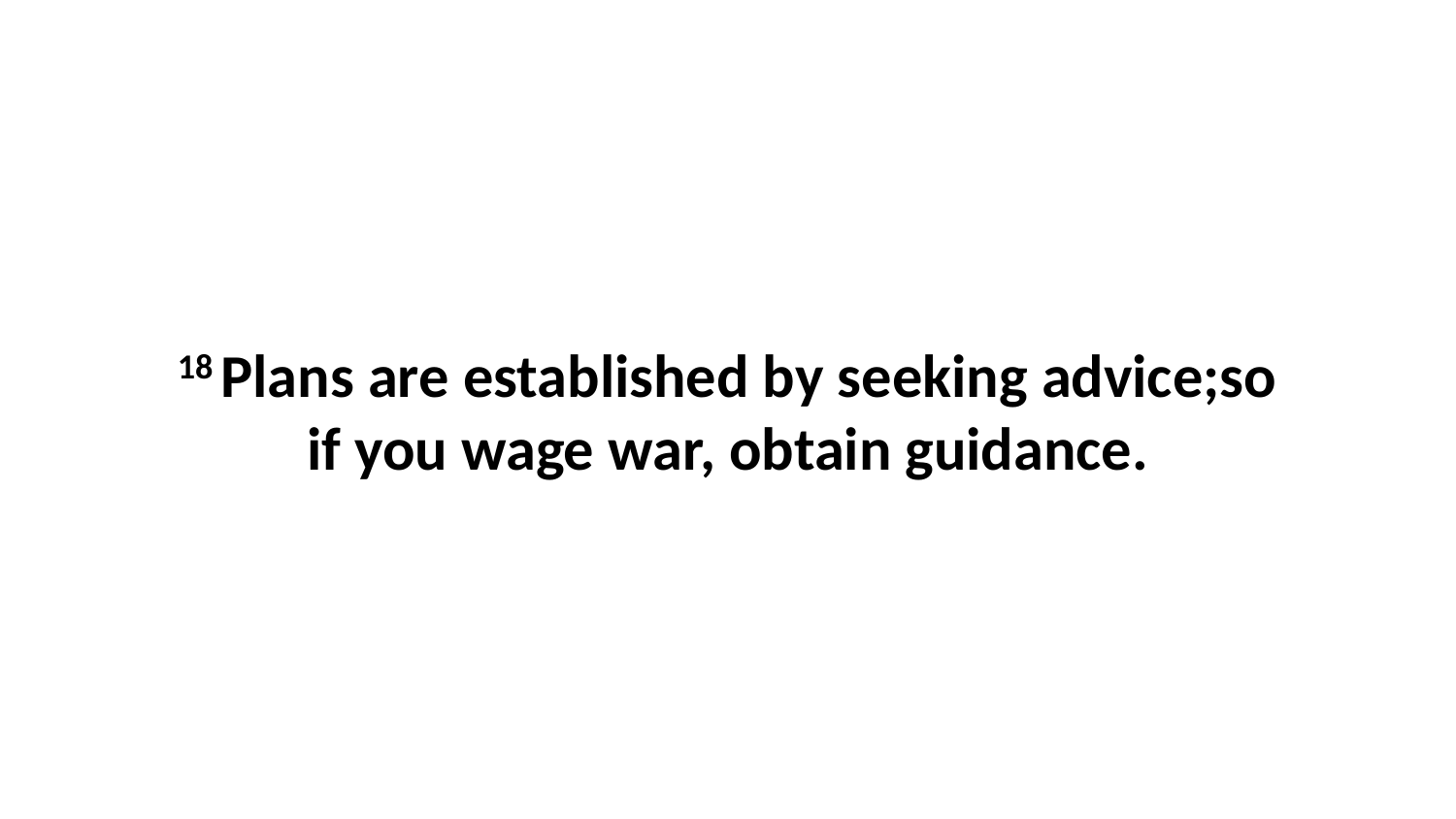

18 Plans are established by seeking advice;so if you wage war, obtain guidance.